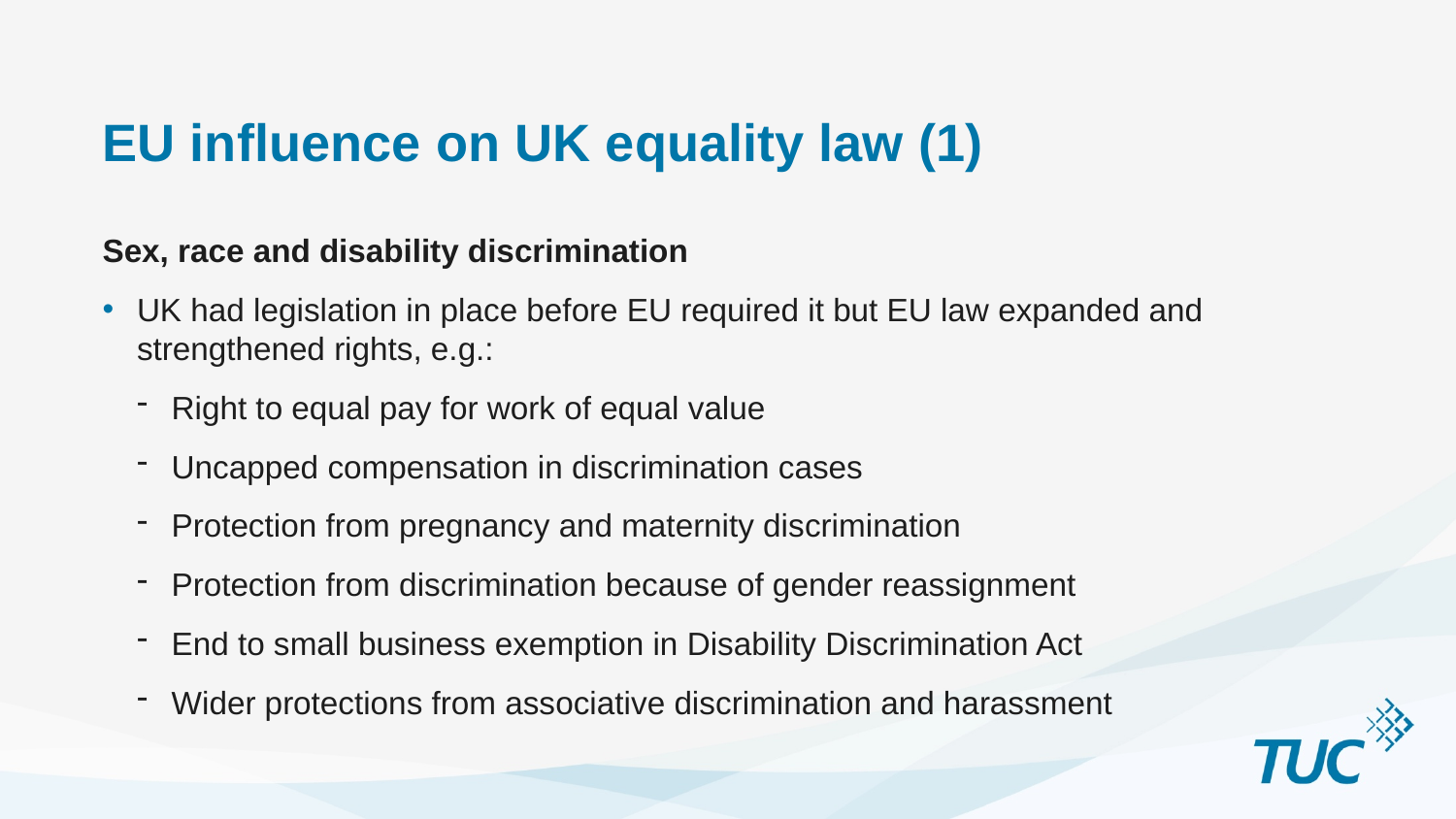

# EU influence on UK equality law (1)
Sex, race and disability discrimination
UK had legislation in place before EU required it but EU law expanded and strengthened rights, e.g.:
Right to equal pay for work of equal value
Uncapped compensation in discrimination cases
Protection from pregnancy and maternity discrimination
Protection from discrimination because of gender reassignment
End to small business exemption in Disability Discrimination Act
Wider protections from associative discrimination and harassment